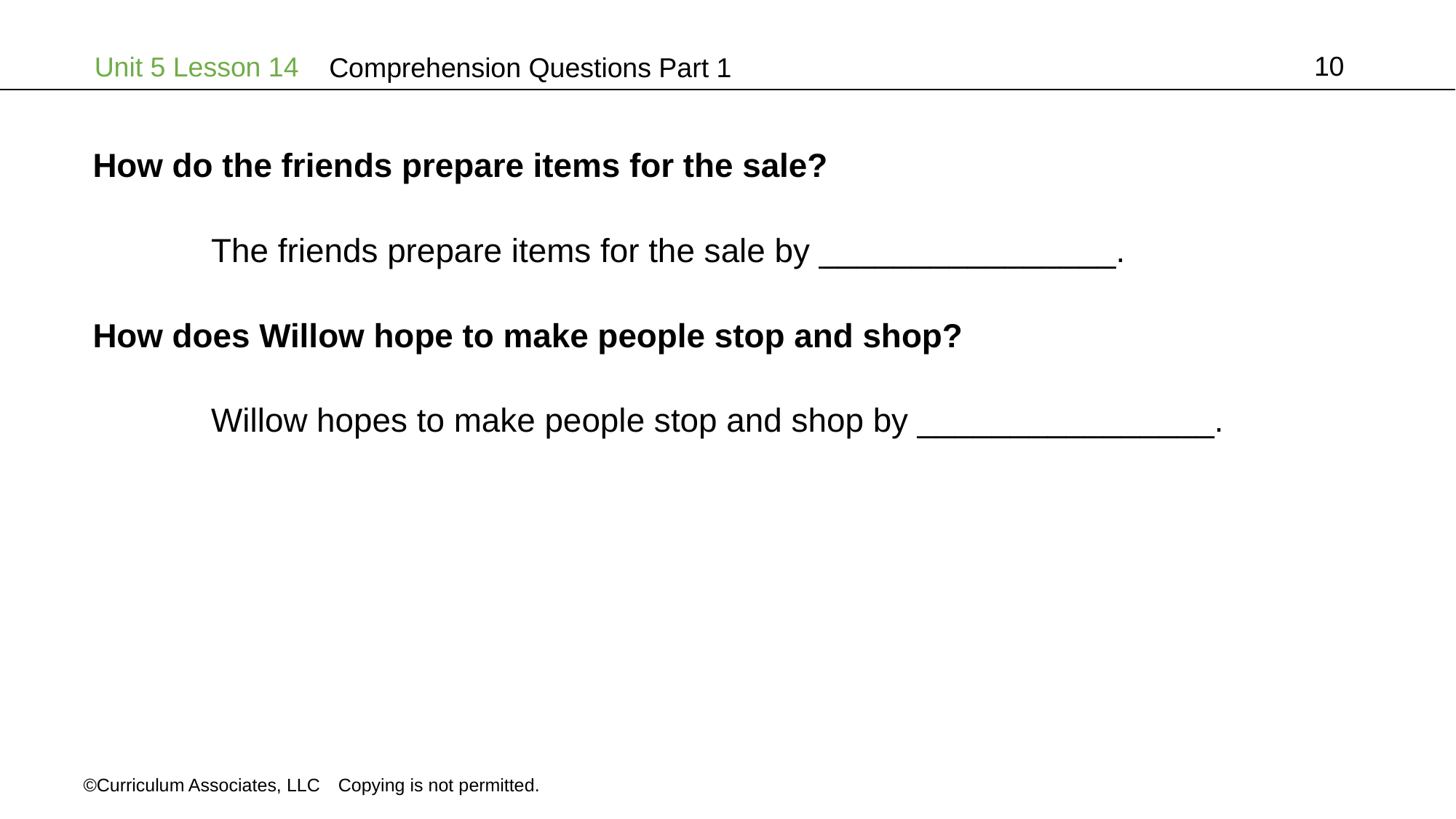

10
# Comprehension Questions Part 1

How do the friends prepare items for the sale?
	 The friends prepare items for the sale by ________________.
How does Willow hope to make people stop and shop?
	 Willow hopes to make people stop and shop by ________________.